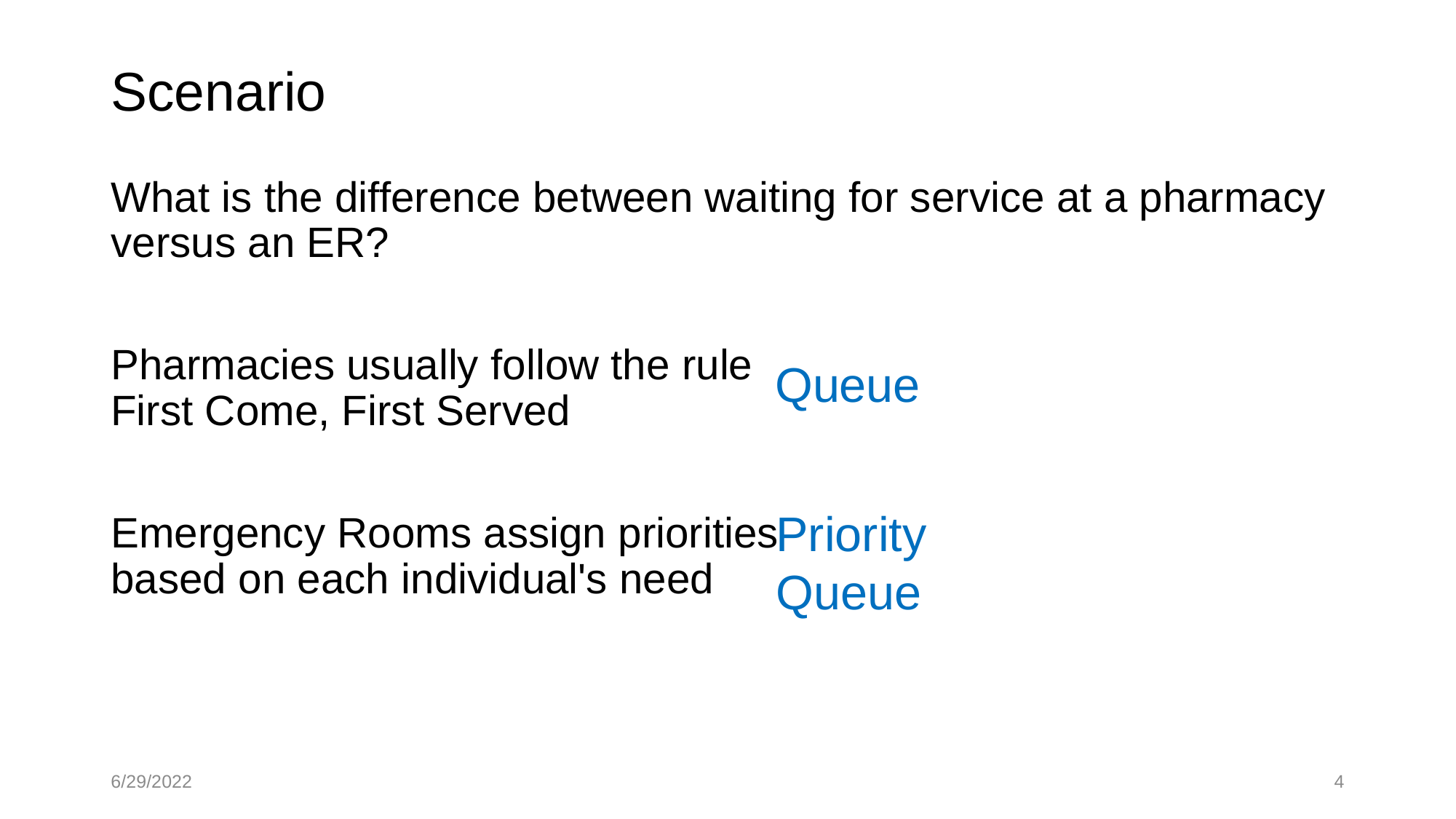

# Scenario
What is the difference between waiting for service at a pharmacy versus an ER?

Pharmacies usually follow the rule
First Come, First Served

Emergency Rooms assign priorities
based on each individual's need

Queue
Priority
Queue
6/29/2022
4